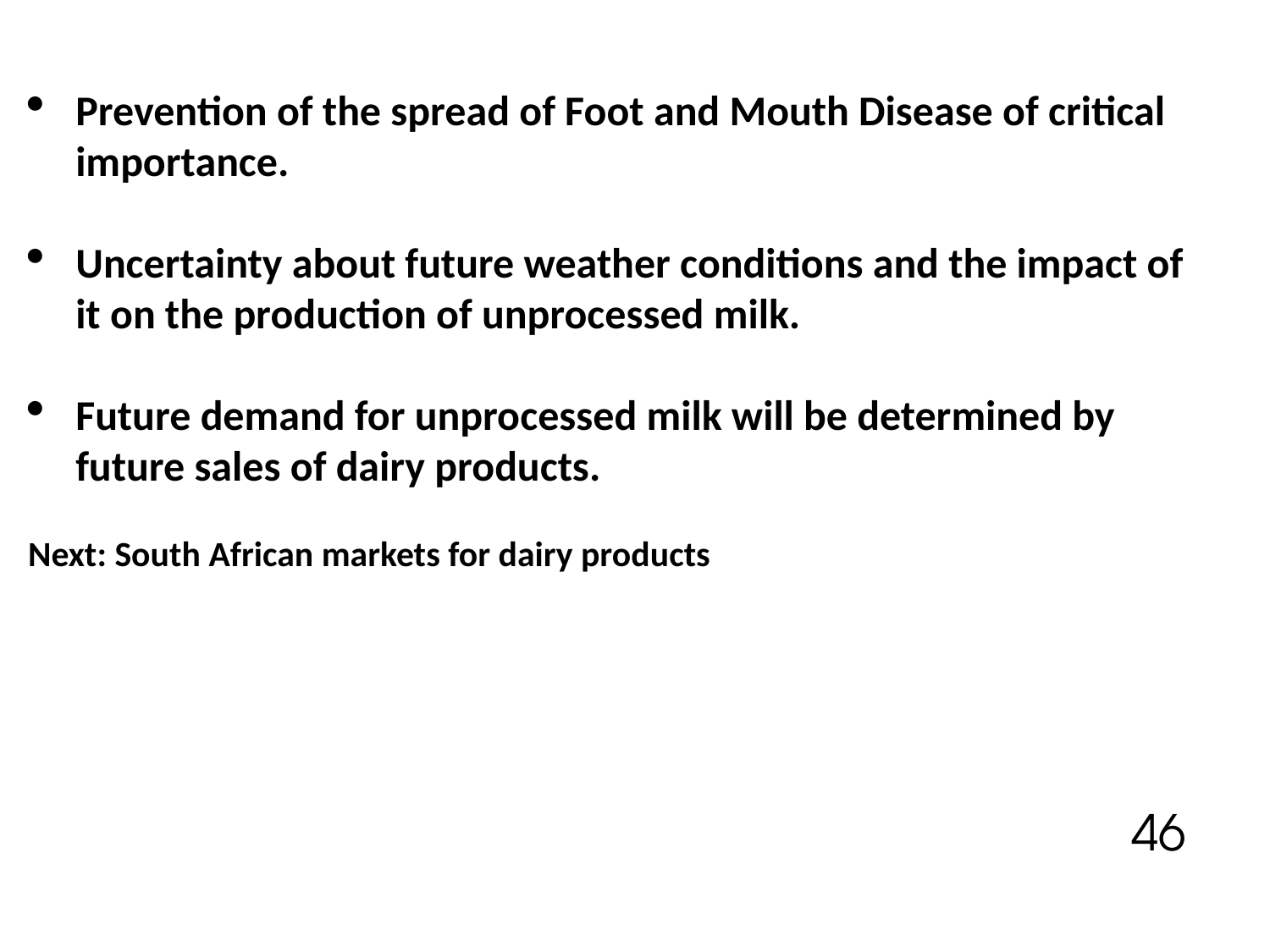

Prevention of the spread of Foot and Mouth Disease of critical importance.

Uncertainty about future weather conditions and the impact of it on the production of unprocessed milk.

Future demand for unprocessed milk will be determined by future sales of dairy products.

Next: South African markets for dairy products
46